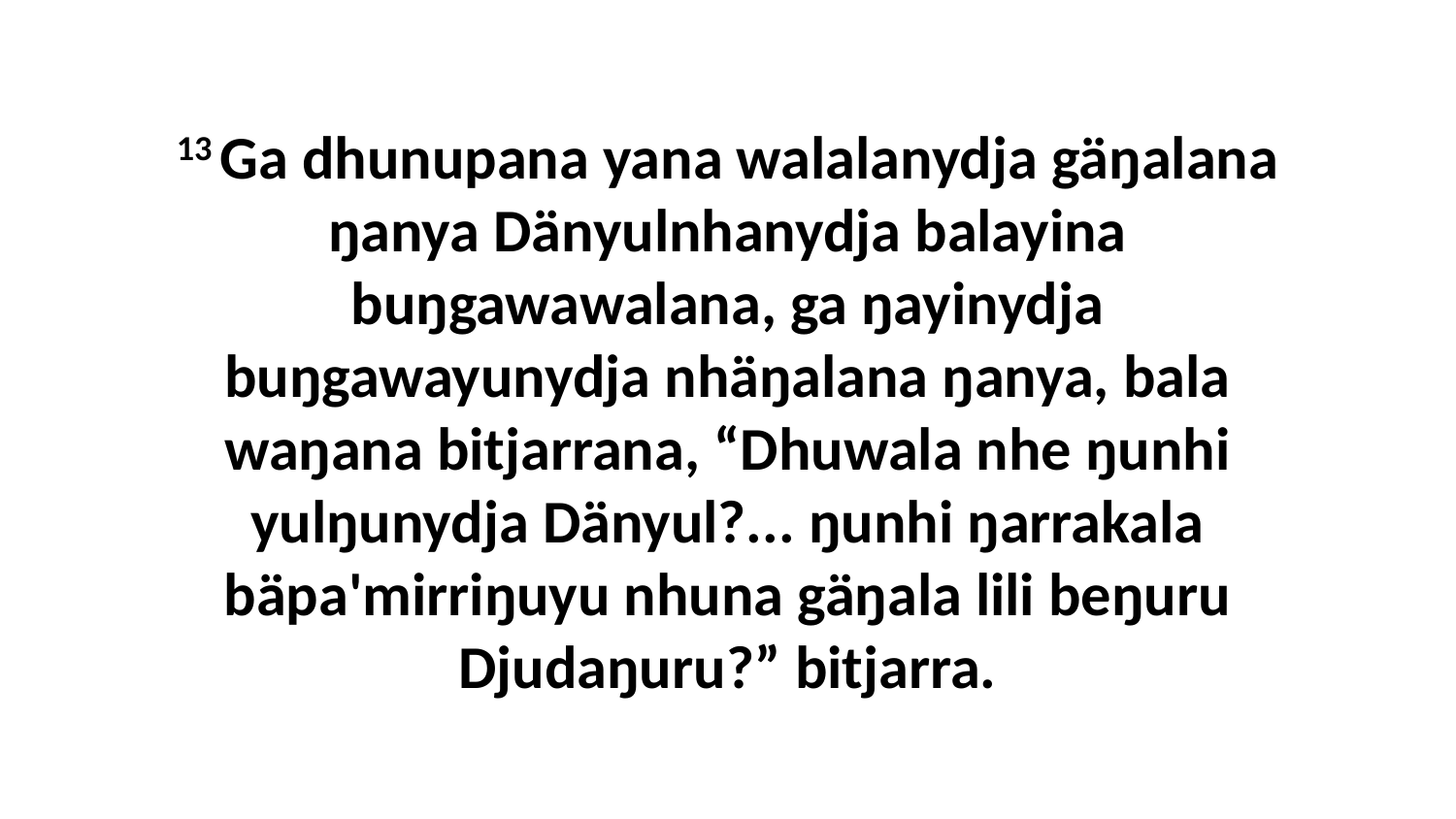

13 Ga dhunupana yana walalanydja gäŋalana ŋanya Dänyulnhanydja balayina buŋgawawalana, ga ŋayinydja buŋgawayunydja nhäŋalana ŋanya, bala waŋana bitjarrana, “Dhuwala nhe ŋunhi yulŋunydja Dänyul?... ŋunhi ŋarrakala bäpa'mirriŋuyu nhuna gäŋala lili beŋuru Djudaŋuru?” bitjarra.